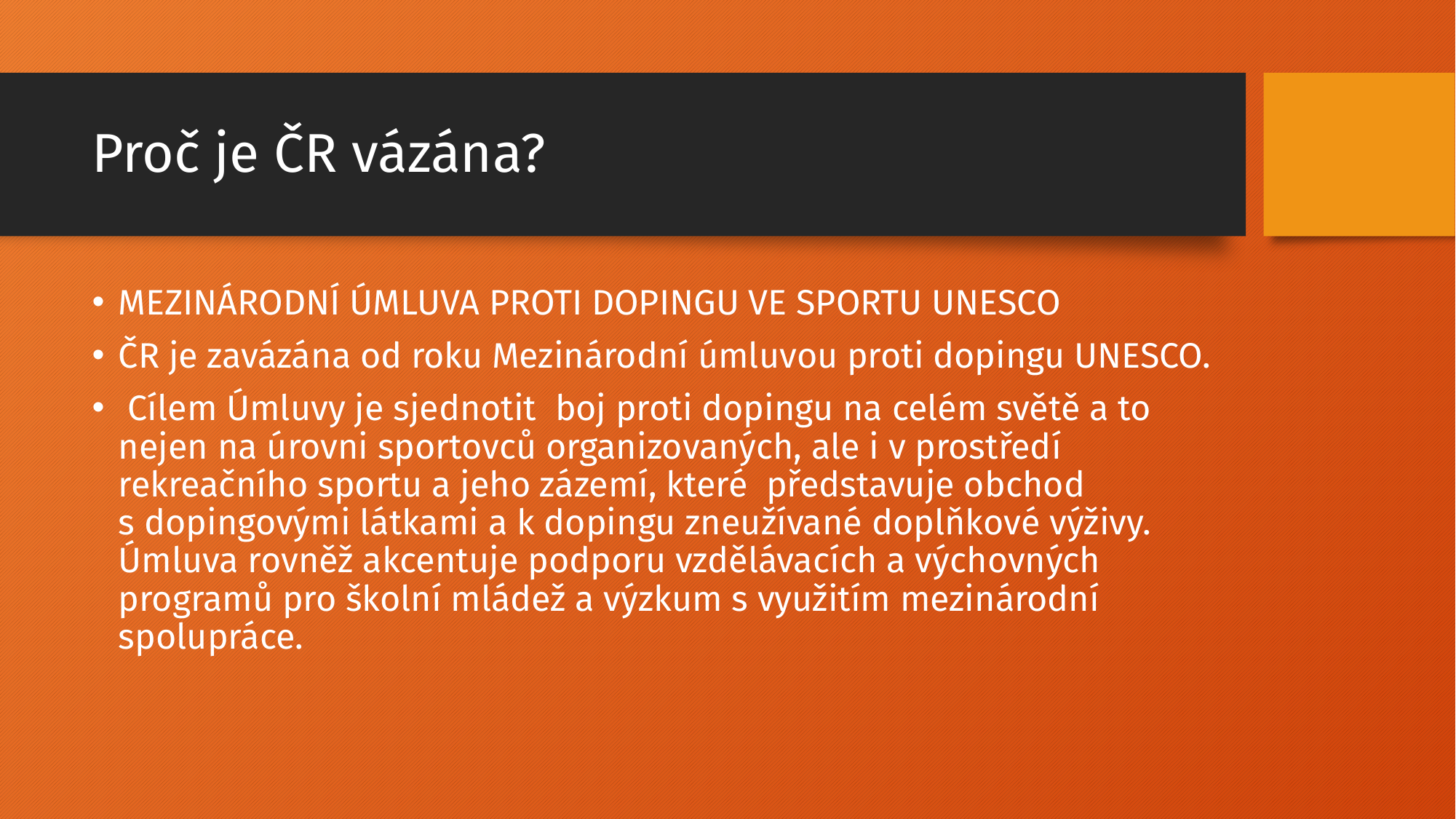

# Proč je ČR vázána?
MEZINÁRODNÍ ÚMLUVA PROTI DOPINGU VE SPORTU UNESCO
ČR je zavázána od roku Mezinárodní úmluvou proti dopingu UNESCO.
 Cílem Úmluvy je sjednotit  boj proti dopingu na celém světě a to nejen na úrovni sportovců organizovaných, ale i v prostředí rekreačního sportu a jeho zázemí, které  představuje obchod s dopingovými látkami a k dopingu zneužívané doplňkové výživy. Úmluva rovněž akcentuje podporu vzdělávacích a výchovných programů pro školní mládež a výzkum s využitím mezinárodní spolupráce.